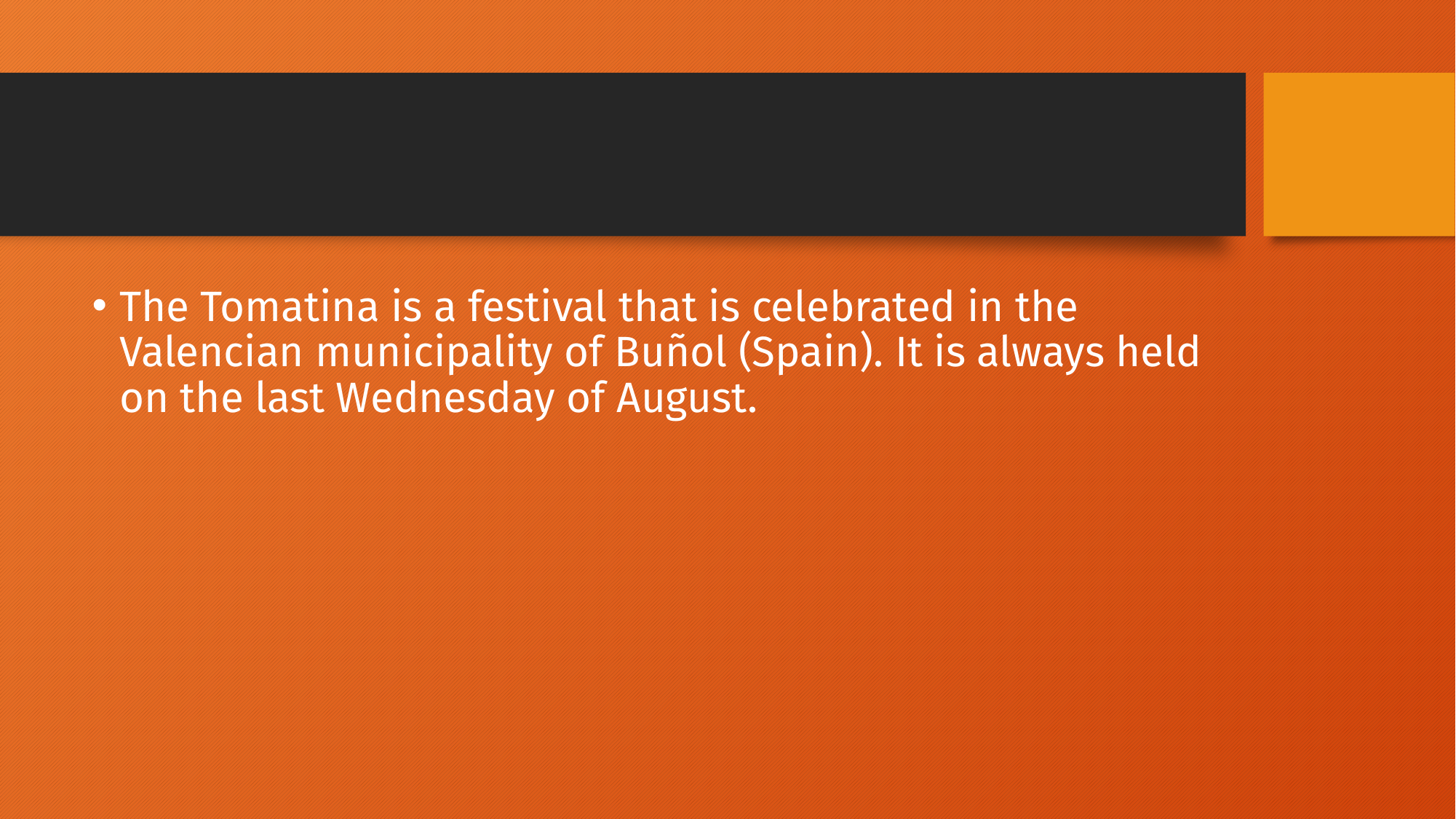

#
The Tomatina is a festival that is celebrated in the Valencian municipality of Buñol (Spain). It is always held on the last Wednesday of August.